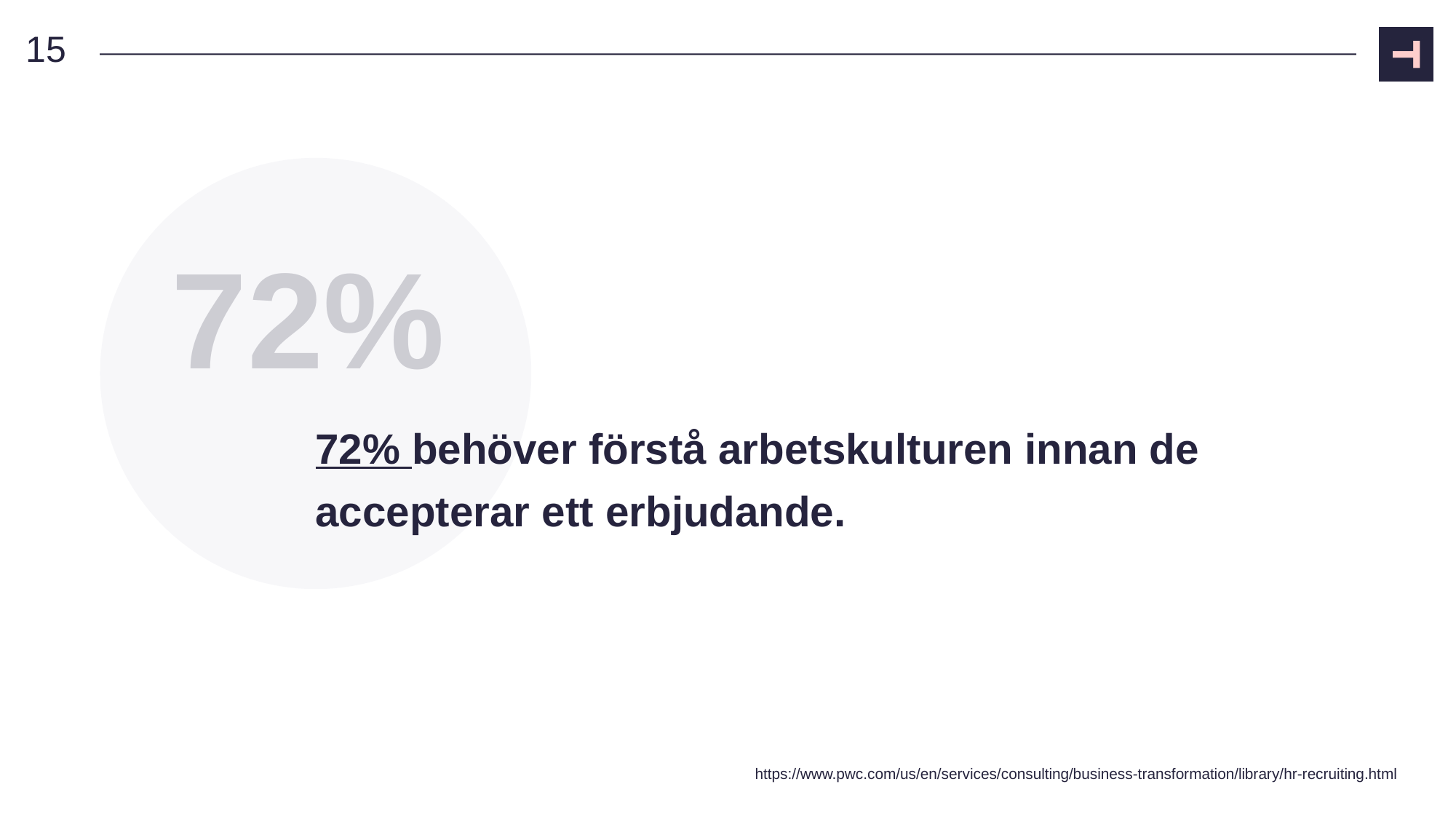

15

72%
# 72% behöver förstå arbetskulturen innan de accepterar ett erbjudande.
https://www.pwc.com/us/en/services/consulting/business-transformation/library/hr-recruiting.html